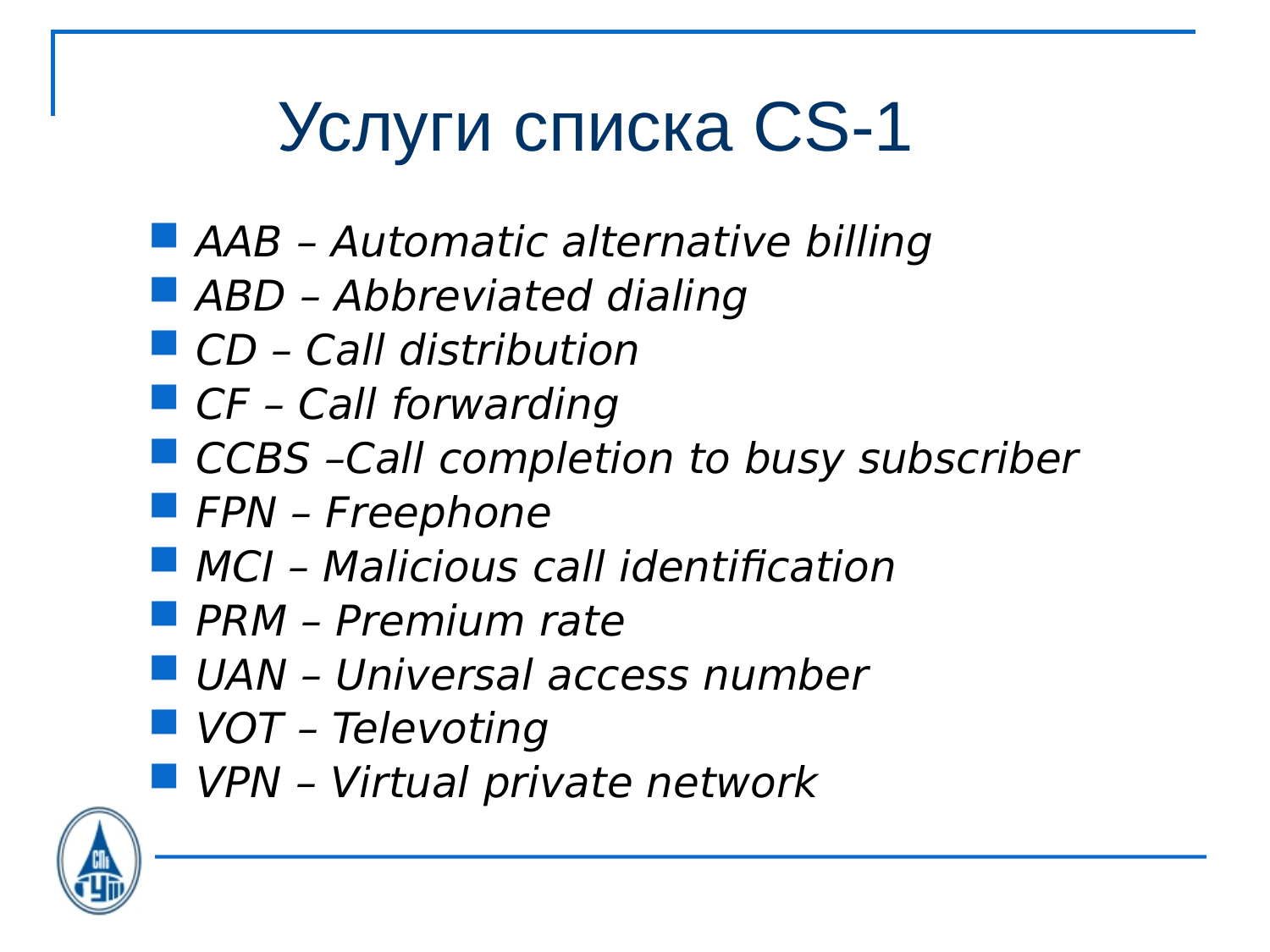

# Услуги списка CS-1

AAB – Automatic alternative billing
ABD – Abbreviated dialing
CD – Call distribution
CF – Call forwarding
CCBS –Call completion to busy subscriber
FPN – Freephone
MCI – Malicious call identification
PRM – Premium rate
UAN – Universal access number
VOT – Televoting
VPN – Virtual private network